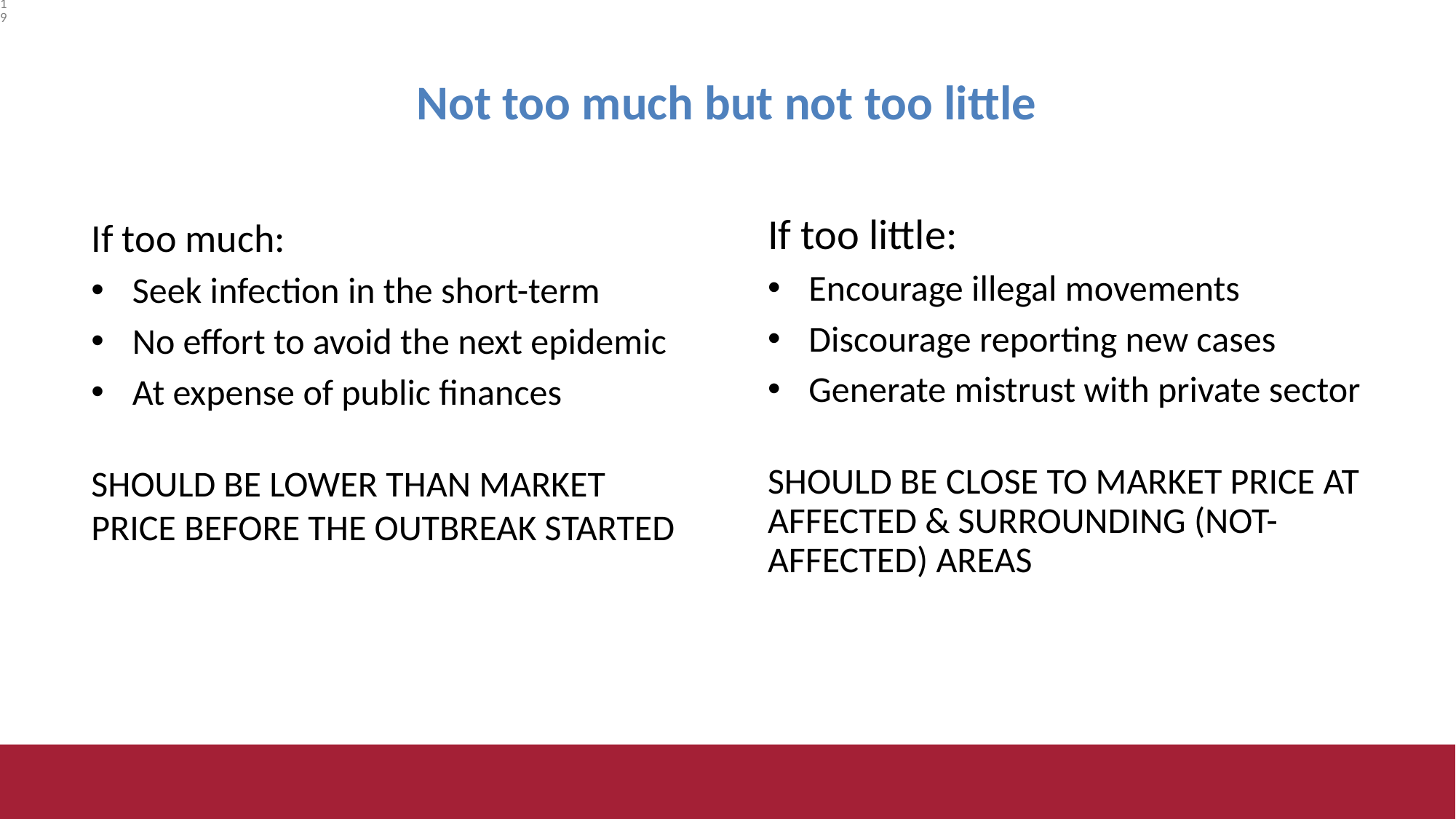

19
Not too much but not too little
If too much:
Seek infection in the short-term
No effort to avoid the next epidemic
At expense of public finances

SHOULD BE LOWER THAN MARKET PRICE BEFORE THE OUTBREAK STARTED
If too little:
Encourage illegal movements
Discourage reporting new cases
Generate mistrust with private sector

SHOULD BE CLOSE TO MARKET PRICE AT AFFECTED & SURROUNDING (NOT-AFFECTED) AREAS